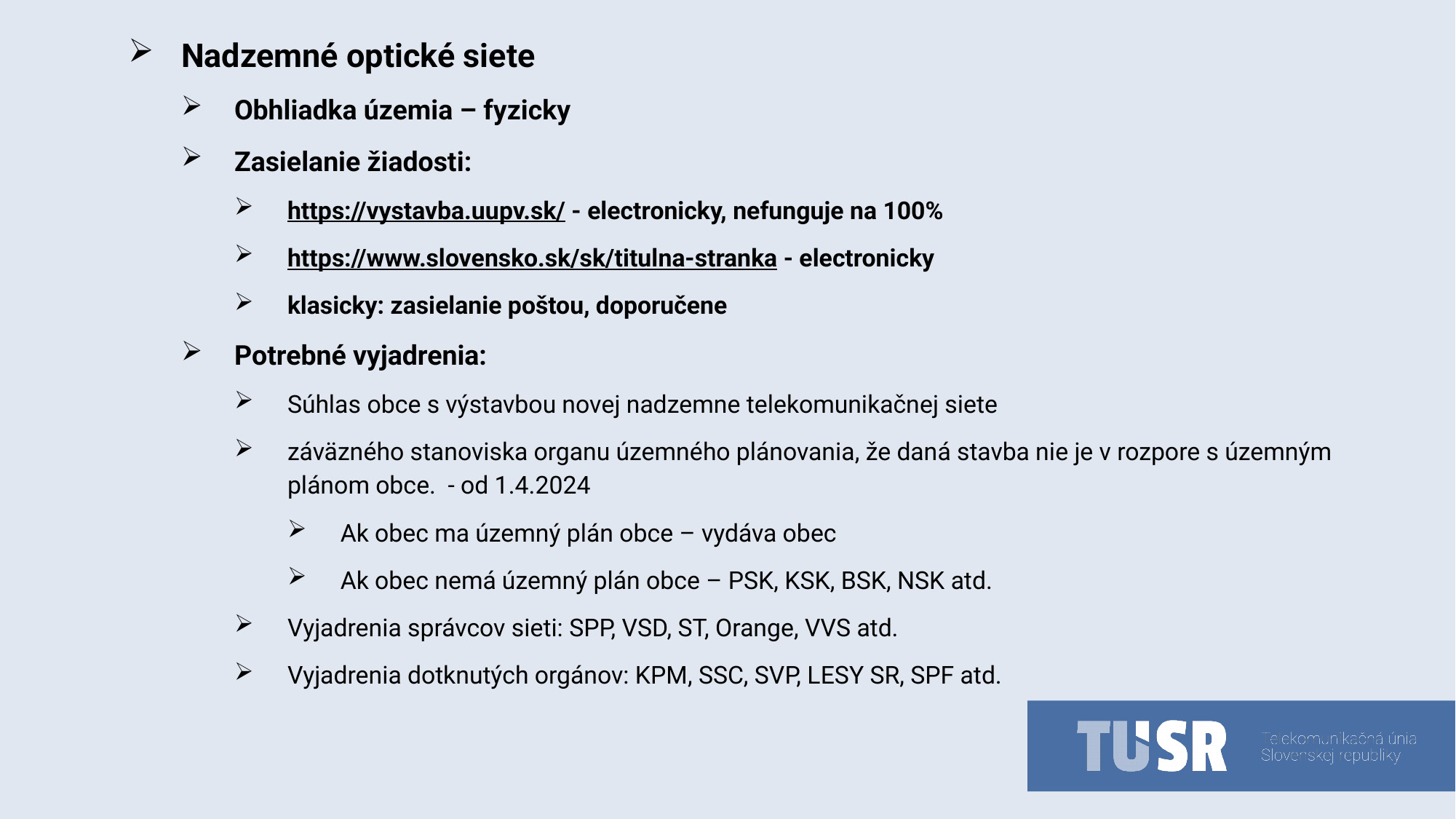

Nadzemné optické siete
Obhliadka územia – fyzicky
Zasielanie žiadosti:
https://vystavba.uupv.sk/ - electronicky, nefunguje na 100%
https://www.slovensko.sk/sk/titulna-stranka - electronicky
klasicky: zasielanie poštou, doporučene
Potrebné vyjadrenia:
Súhlas obce s výstavbou novej nadzemne telekomunikačnej siete
záväzného stanoviska organu územného plánovania, že daná stavba nie je v rozpore s územným plánom obce.  - od 1.4.2024
Ak obec ma územný plán obce – vydáva obec
Ak obec nemá územný plán obce – PSK, KSK, BSK, NSK atd.
Vyjadrenia správcov sieti: SPP, VSD, ST, Orange, VVS atd.
Vyjadrenia dotknutých orgánov: KPM, SSC, SVP, LESY SR, SPF atd.